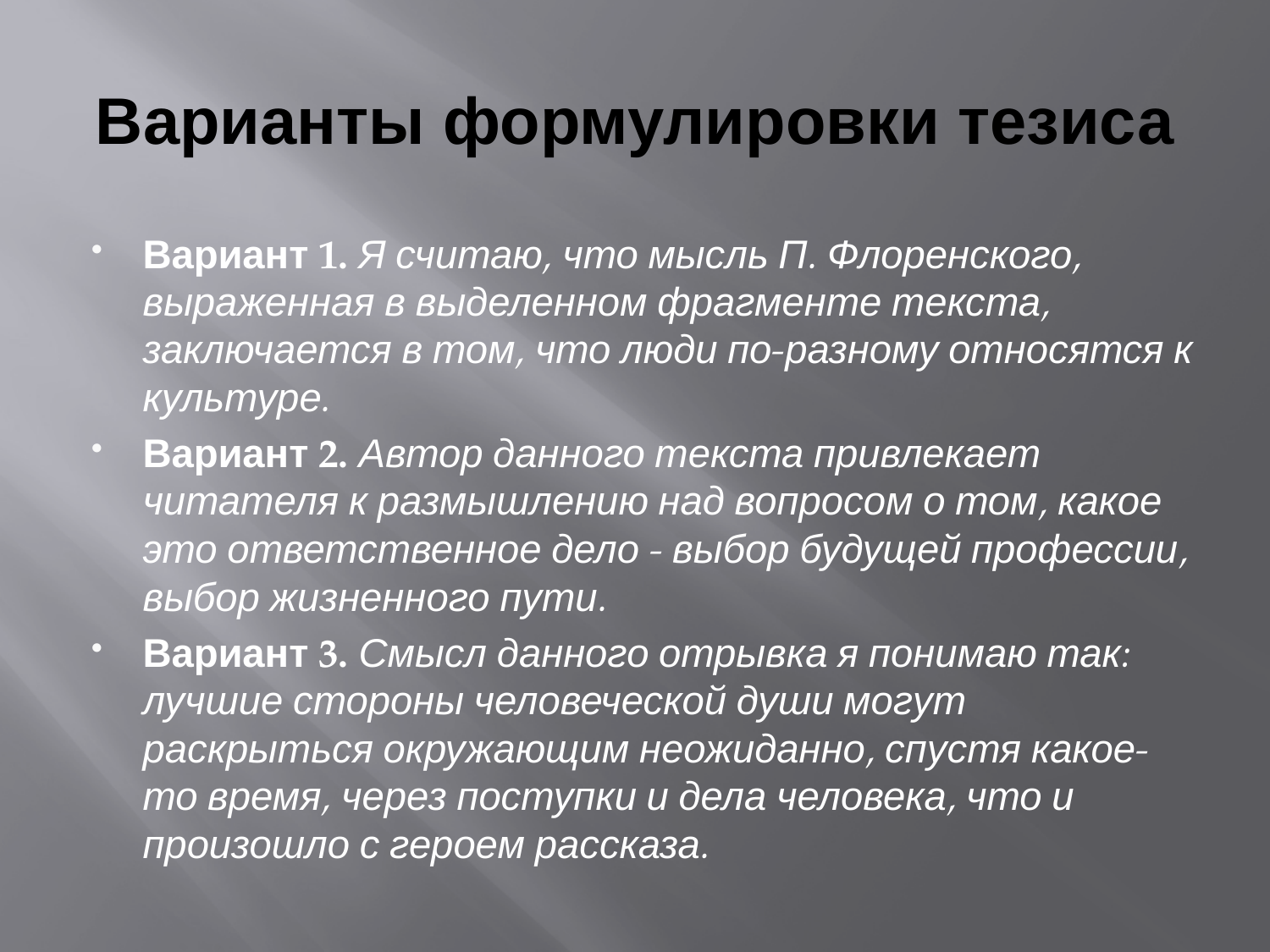

# Варианты формулировки тезиса
Вариант 1. Я считаю, что мысль П. Флоренского, выраженная в выделенном фрагменте текста, заключается в том, что люди по-разному относятся к культуре.
Вариант 2. Автор данного текста привлекает читателя к размышлению над вопросом о том, какое это ответственное дело - выбор будущей профессии, выбор жизненного пути.
Вариант 3. Смысл данного отрывка я понимаю так:   лучшие стороны человеческой души могут раскрыться окружающим неожиданно, спустя какое-то время, через поступки и дела человека, что и произошло с героем рассказа.